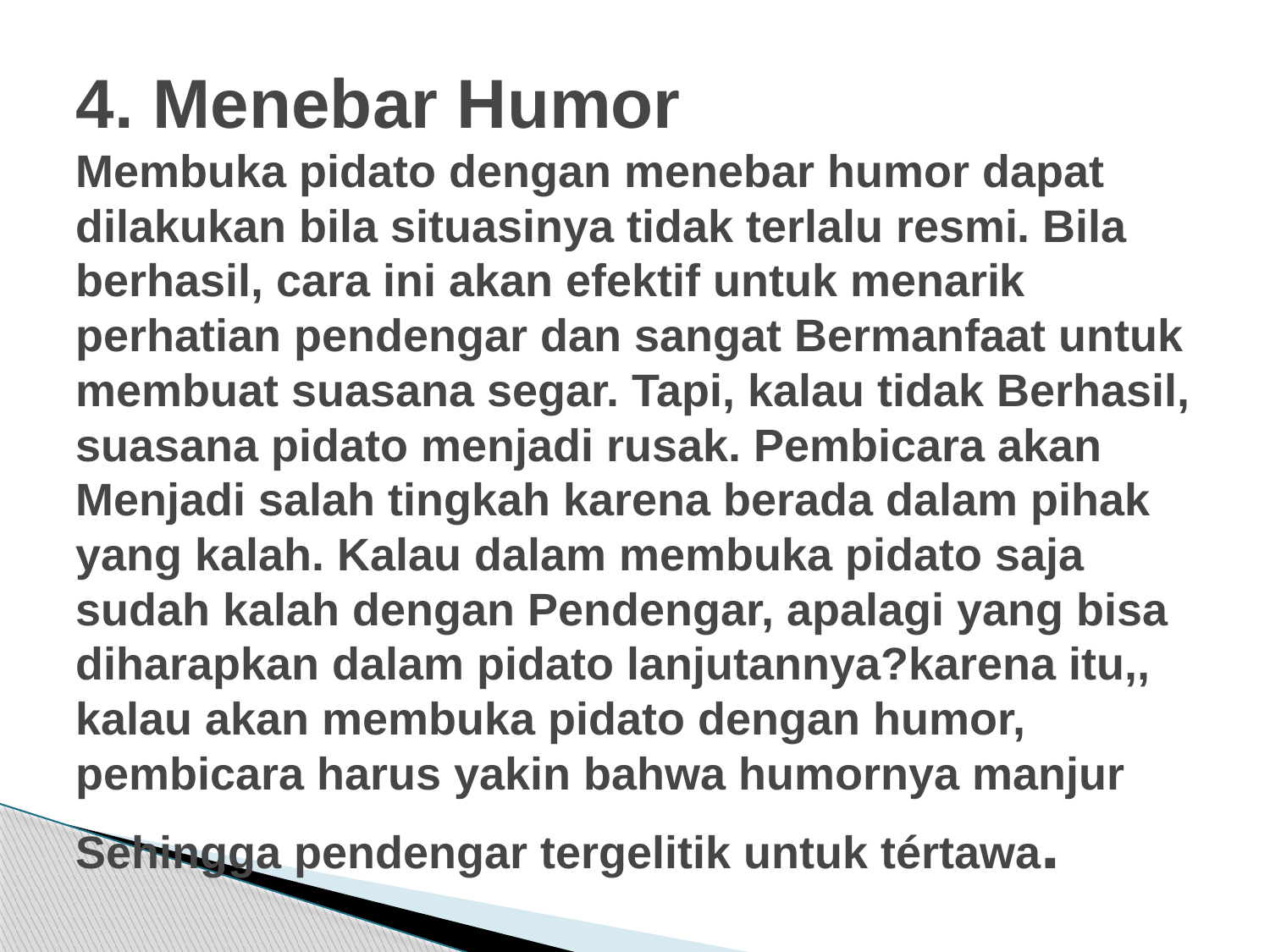

# 4. Menebar Humor Membuka pidato dengan menebar humor dapat dilakukan bila situasinya tidak terlalu resmi. Bila berhasil, cara ini akan efektif untuk menarik perhatian pendengar dan sangat Bermanfaat untuk membuat suasana segar. Tapi, kalau tidak Berhasil, suasana pidato menjadi rusak. Pembicara akan Menjadi salah tingkah karena berada dalam pihak yang kalah. Kalau dalam membuka pidato saja sudah kalah dengan Pendengar, apalagi yang bisa diharapkan dalam pidato lanjutannya?karena itu,, kalau akan membuka pidato dengan humor, pembicara harus yakin bahwa humornya manjur Sehingga pendengar tergelitik untuk tértawa.